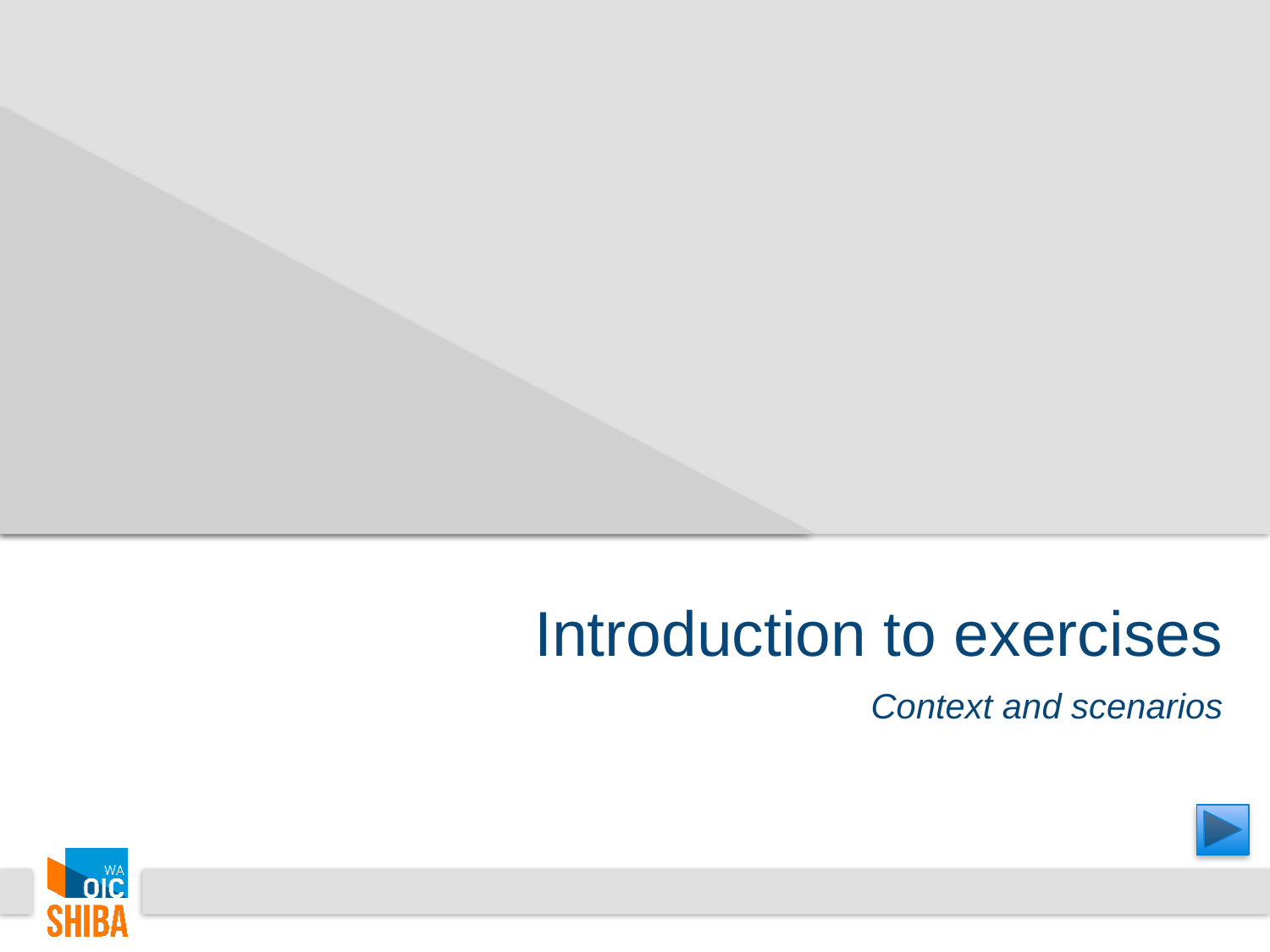

# Introduction to exercises
Context and scenarios